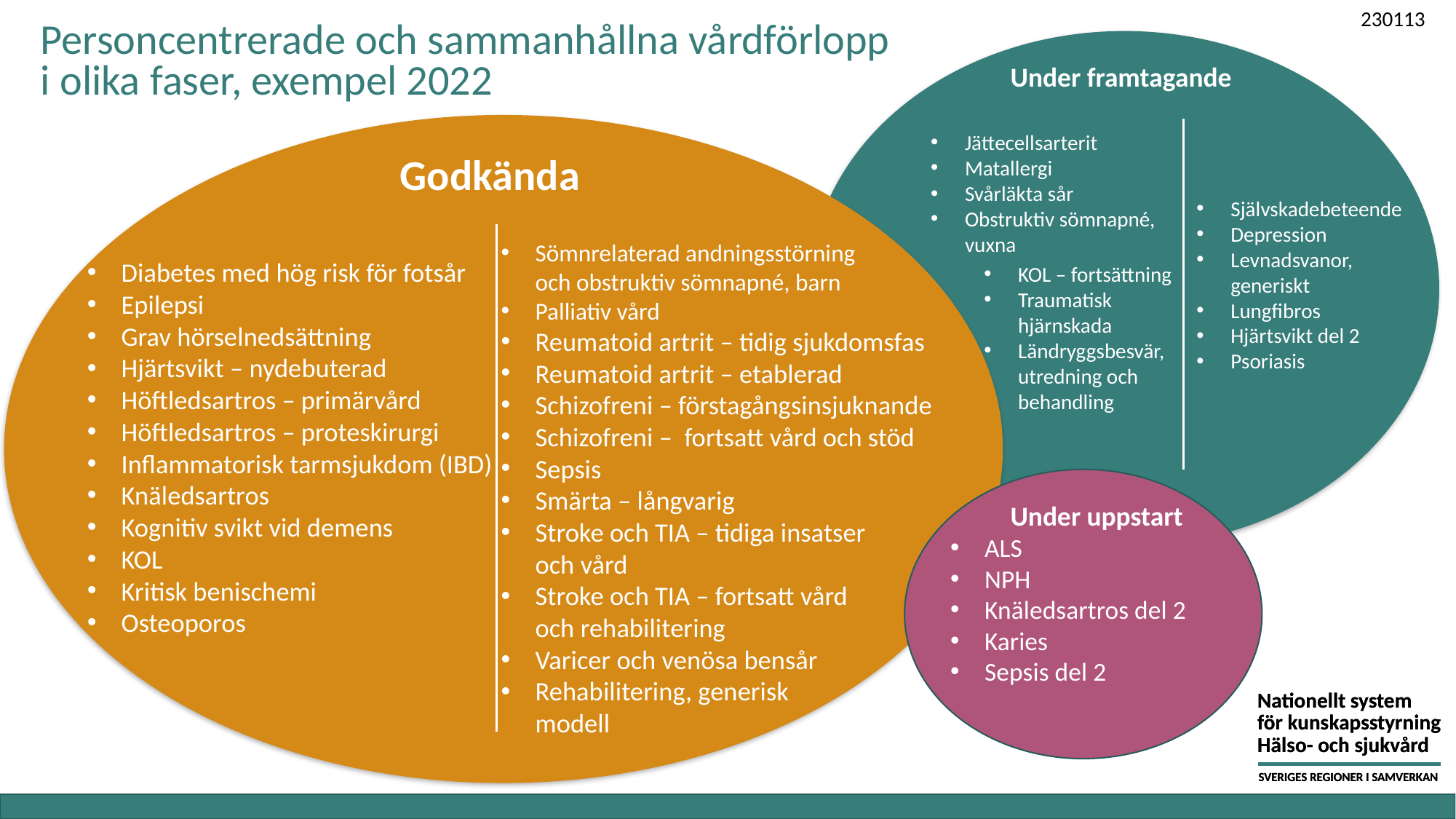

230113
Personcentrerade och sammanhållna vårdförlopp i olika faser, exempel 2022

Under framtagande
Jättecellsarterit
Matallergi
Svårläkta sår
Obstruktiv sömnapné,
vuxna

Självskadebeteende
Depression
Levnadsvanor, generiskt
Lungfibros
Hjärtsvikt del 2
Psoriasis

Godkända
Sömnrelaterad andningsstörning
och obstruktiv sömnapné, barn
Palliativ vård
Reumatoid artrit – tidig sjukdomsfas
Reumatoid artrit – etablerad
Schizofreni – förstagångsinsjuknande
Schizofreni –  fortsatt vård och stöd
Sepsis
Smärta – långvarig
Stroke och TIA – tidiga insatser
och vård
Stroke och TIA – fortsatt vård
och rehabilitering
Varicer och venösa bensår
Rehabilitering, generisk
modell
Diabetes med hög risk för fotsår
Epilepsi
Grav hörselnedsättning
Hjärtsvikt – nydebuterad
Höftledsartros – primärvård
Höftledsartros – proteskirurgi
Inflammatorisk tarmsjukdom (IBD)
Knäledsartros
Kognitiv svikt vid demens
KOL
Kritisk benischemi
Osteoporos
KOL – fortsättning
Traumatisk
hjärnskada
Ländryggsbesvär, utredning och
behandling

Under uppstart
ALS
NPH
Knäledsartros del 2
Karies
Sepsis del 2